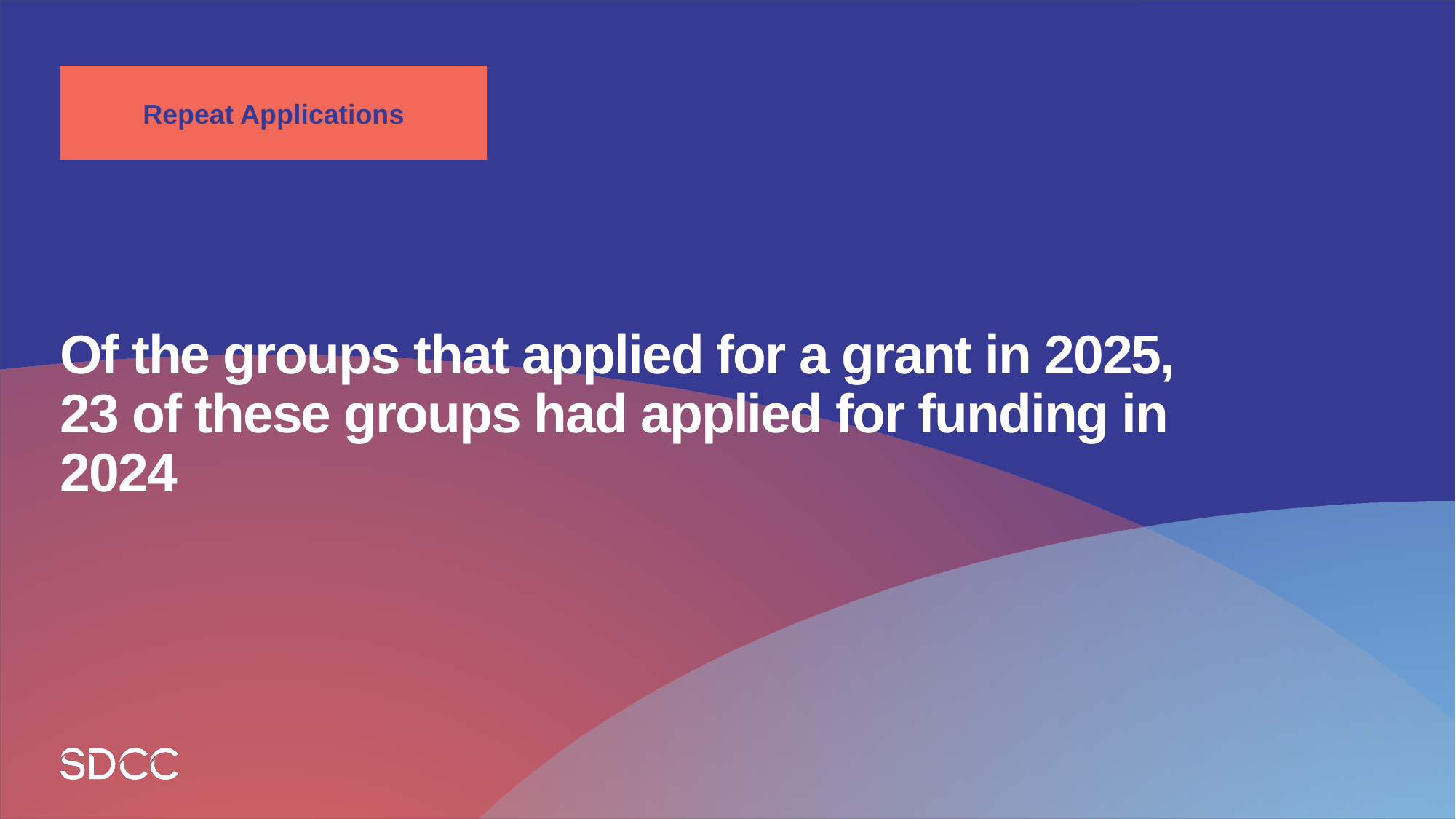

Repeat Applications
# Of the groups that applied for a grant in 2025, 23 of these groups had applied for funding in 2024